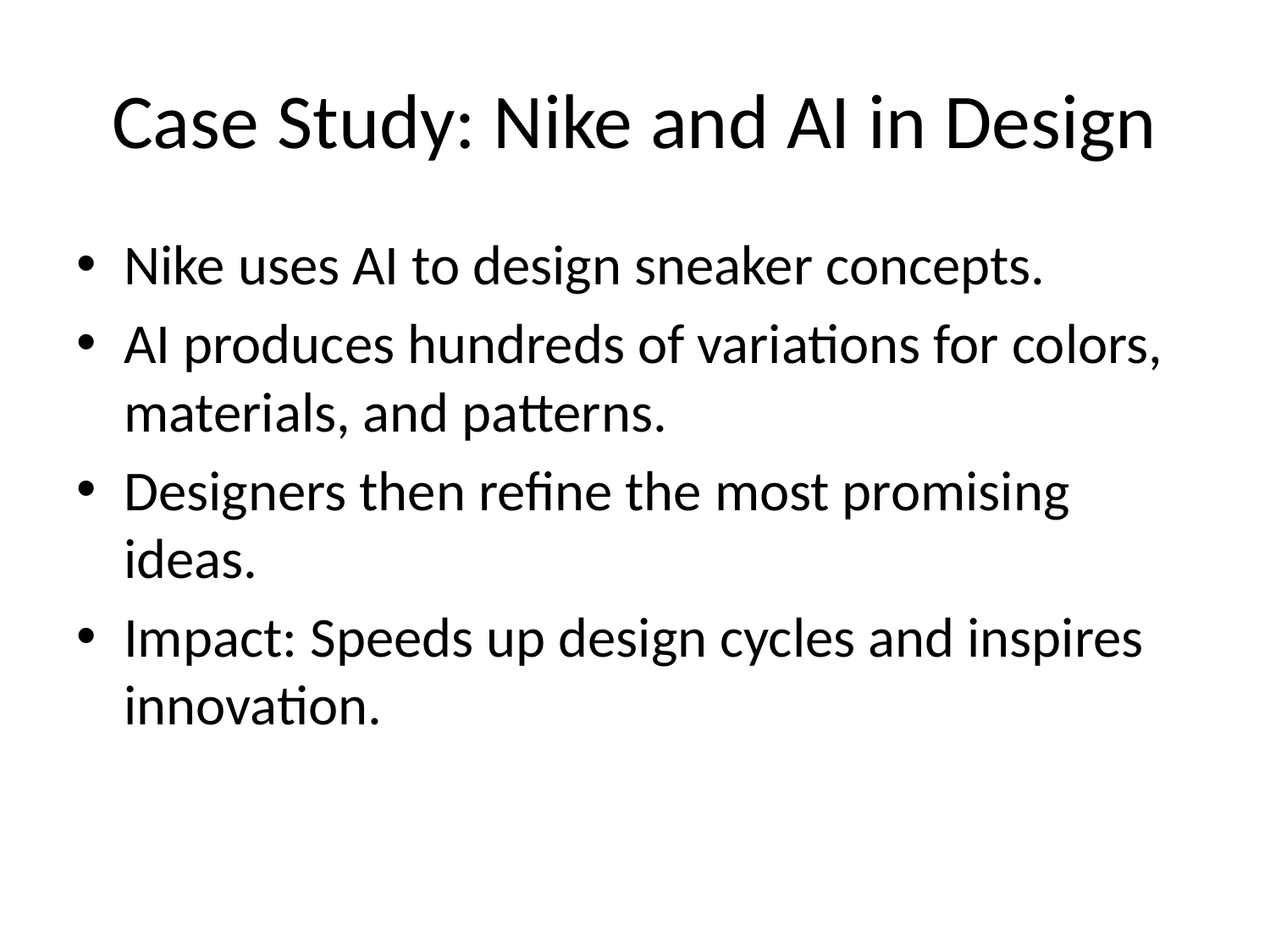

# Case Study: Nike and AI in Design
Nike uses AI to design sneaker concepts.
AI produces hundreds of variations for colors, materials, and patterns.
Designers then refine the most promising ideas.
Impact: Speeds up design cycles and inspires innovation.